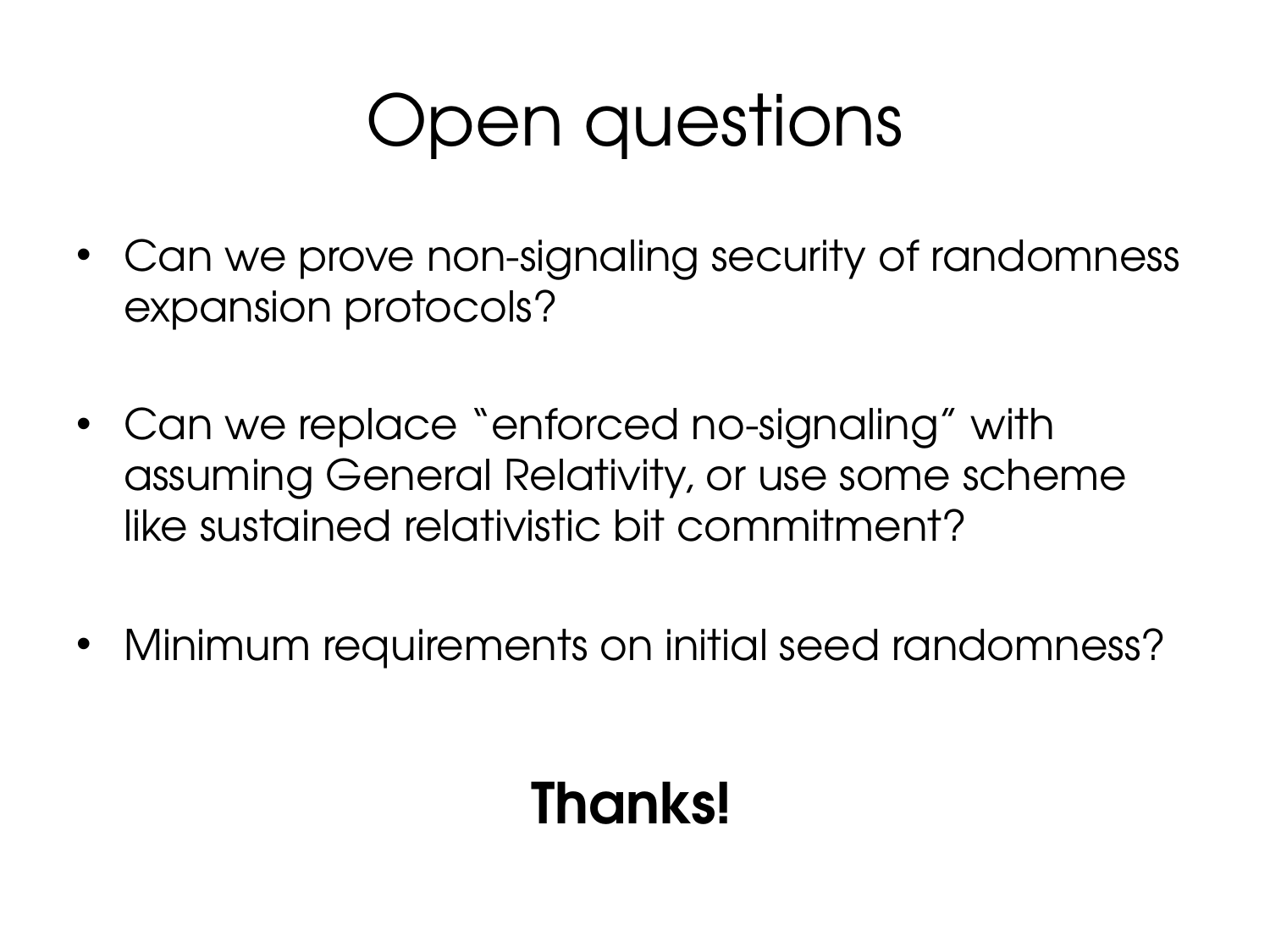

# Open questions
Can we prove non-signaling security of randomness expansion protocols?

Can we replace “enforced no-signaling” with assuming General Relativity, or use some scheme like sustained relativistic bit commitment?

Minimum requirements on initial seed randomness?

Thanks!